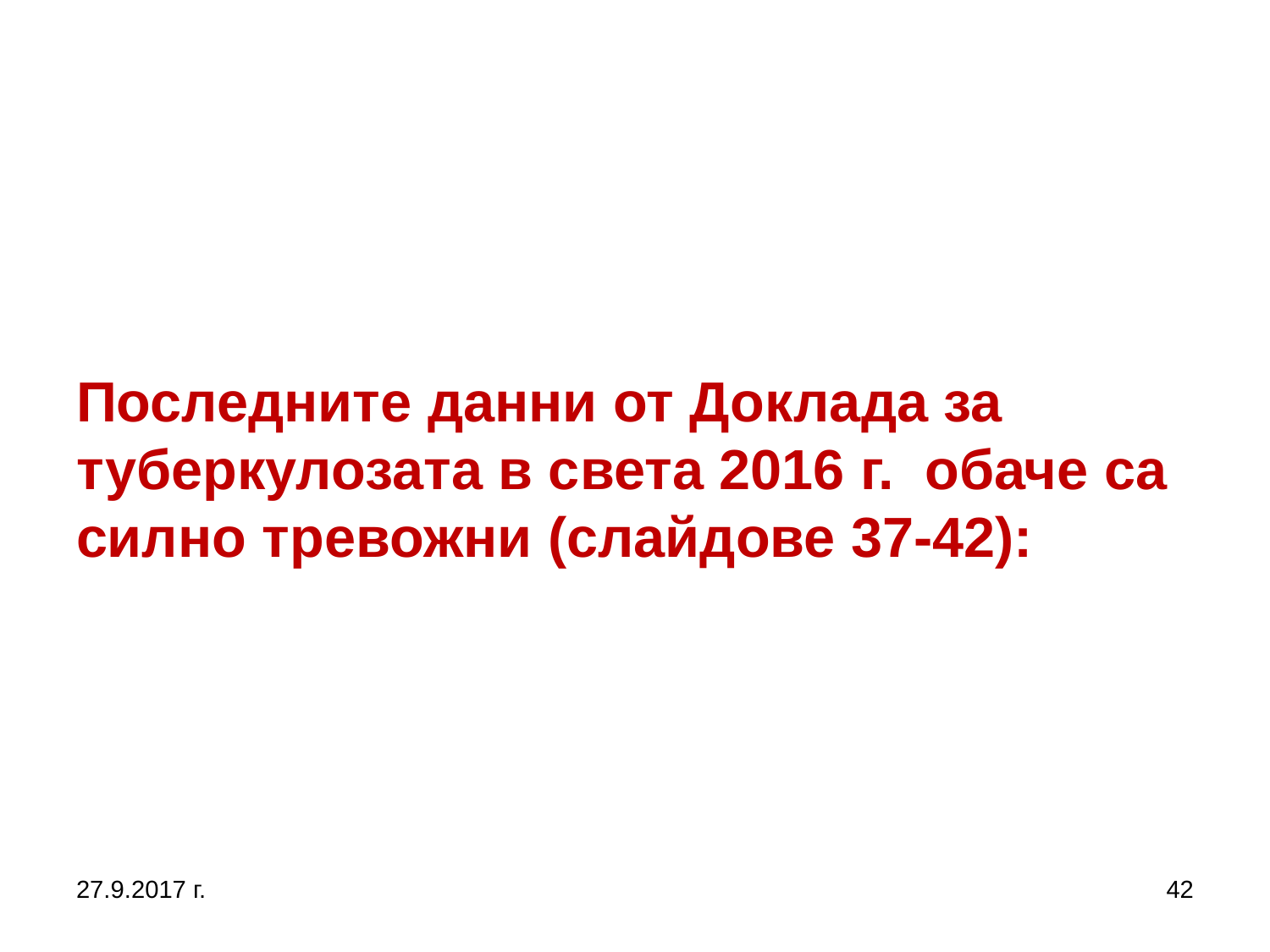

# Последните данни от Доклада за туберкулозата в света 2016 г.  обаче са силно тревожни (слайдове 37-42):
27.9.2017 г.
42